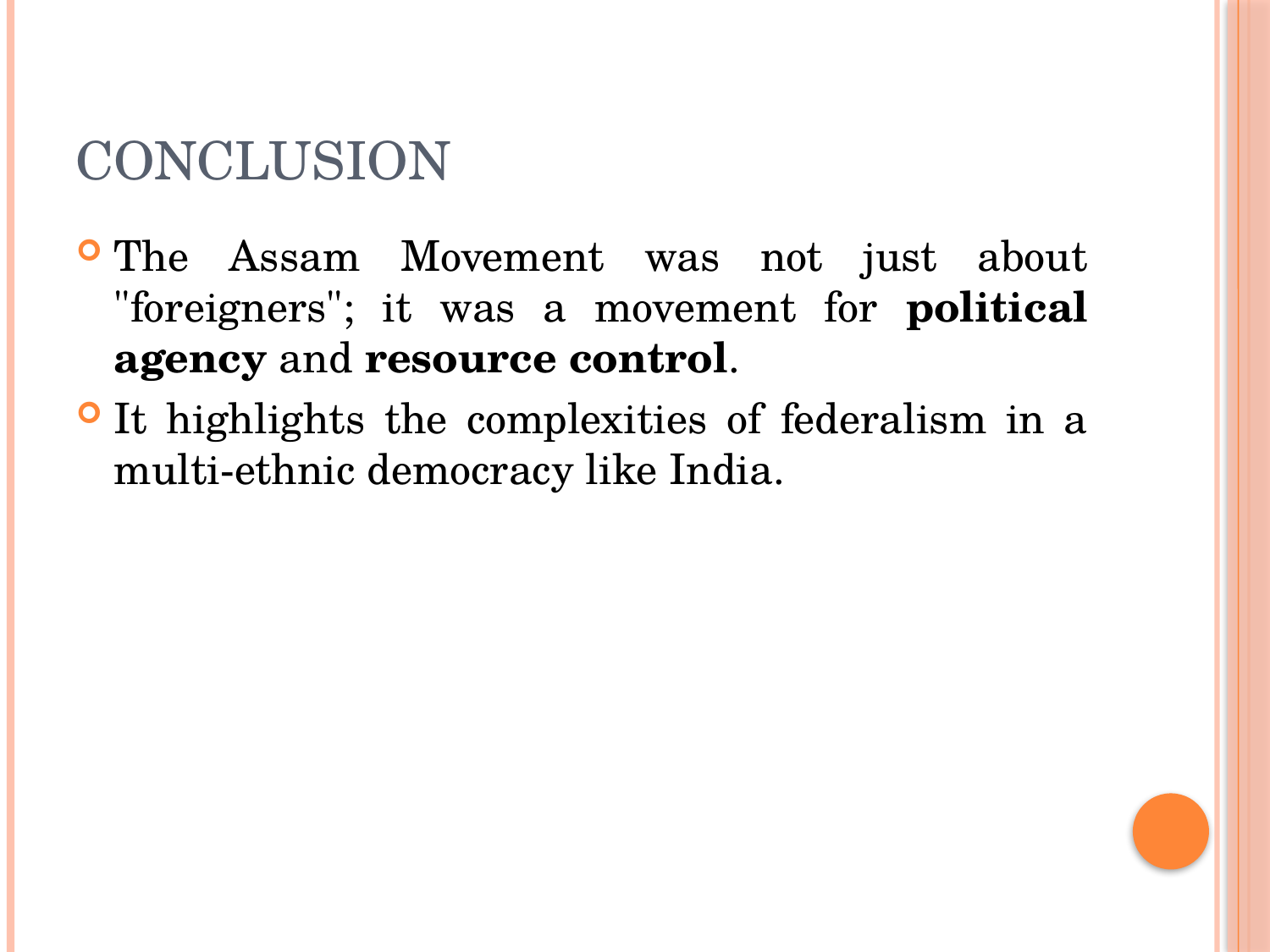

# Conclusion
The Assam Movement was not just about "foreigners"; it was a movement for political agency and resource control.
It highlights the complexities of federalism in a multi-ethnic democracy like India.